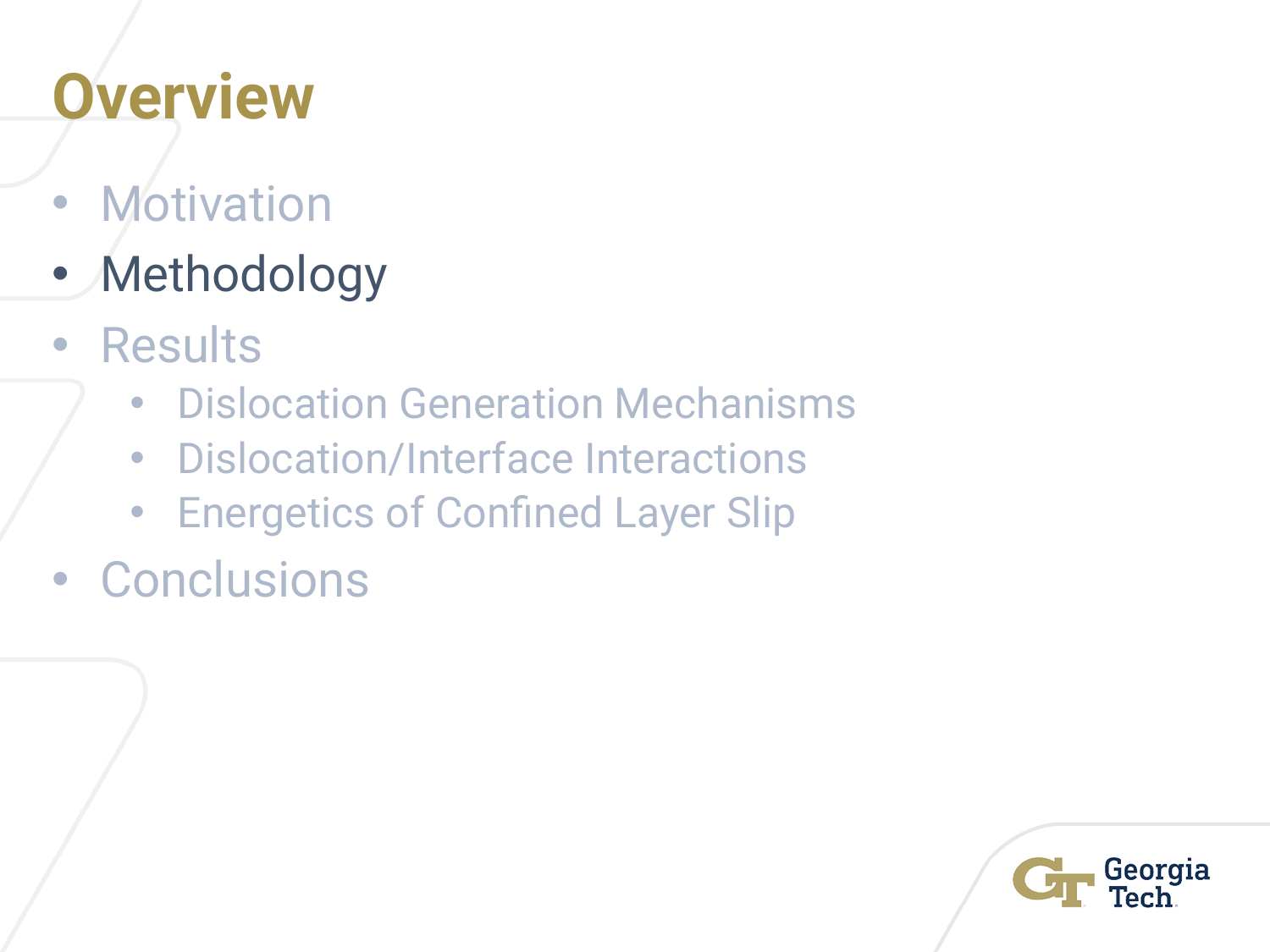

Overview
Motivation
Methodology
Results
Dislocation Generation Mechanisms
Dislocation/Interface Interactions
Energetics of Confined Layer Slip
Conclusions